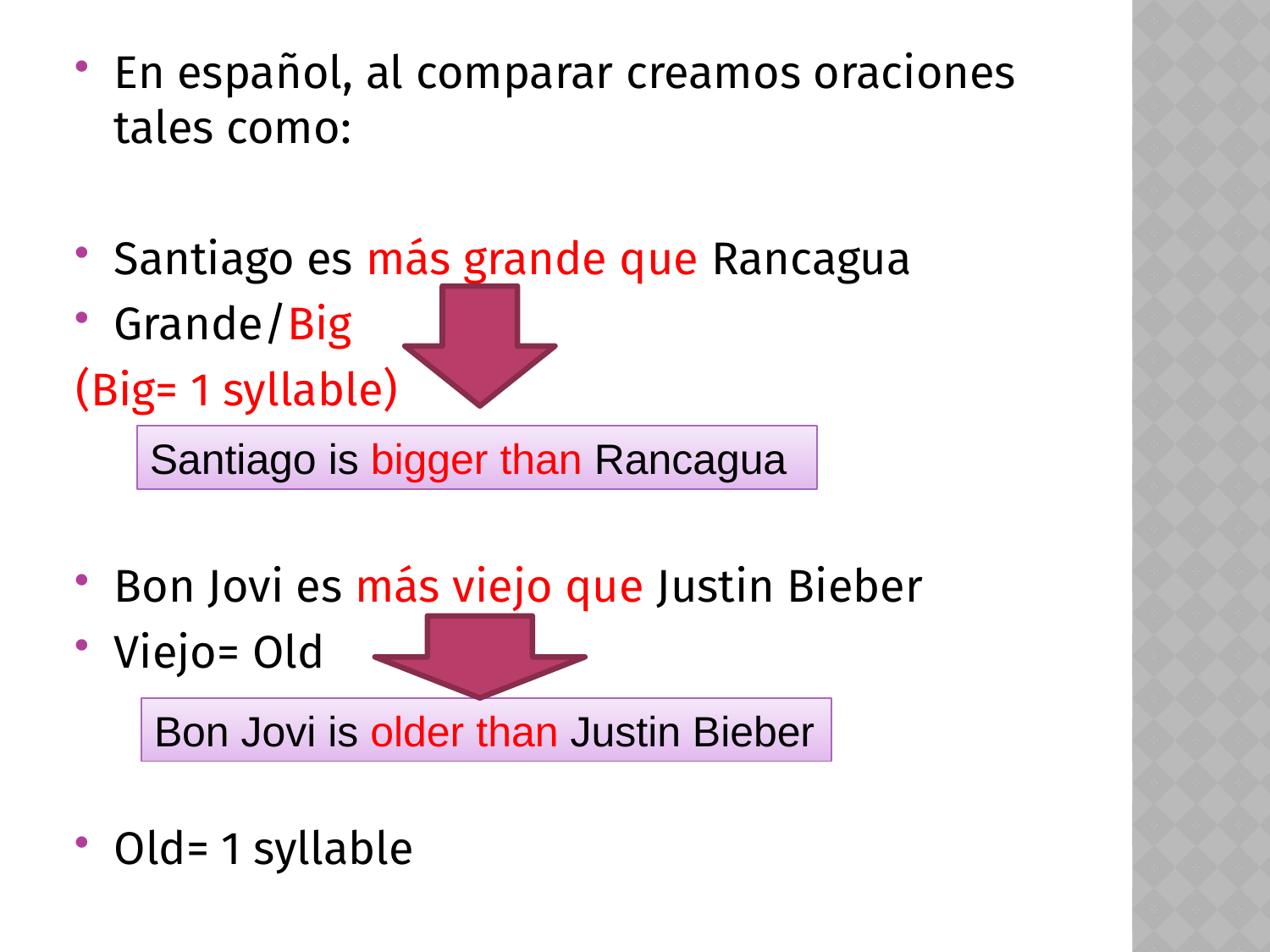

En español, al comparar creamos oraciones tales como:

Santiago es más grande que Rancagua
Grande/Big
(Big= 1 syllable)

Bon Jovi es más viejo que Justin Bieber
Viejo= Old

Old= 1 syllable

Santiago is bigger than Rancagua

Bon Jovi is older than Justin Bieber